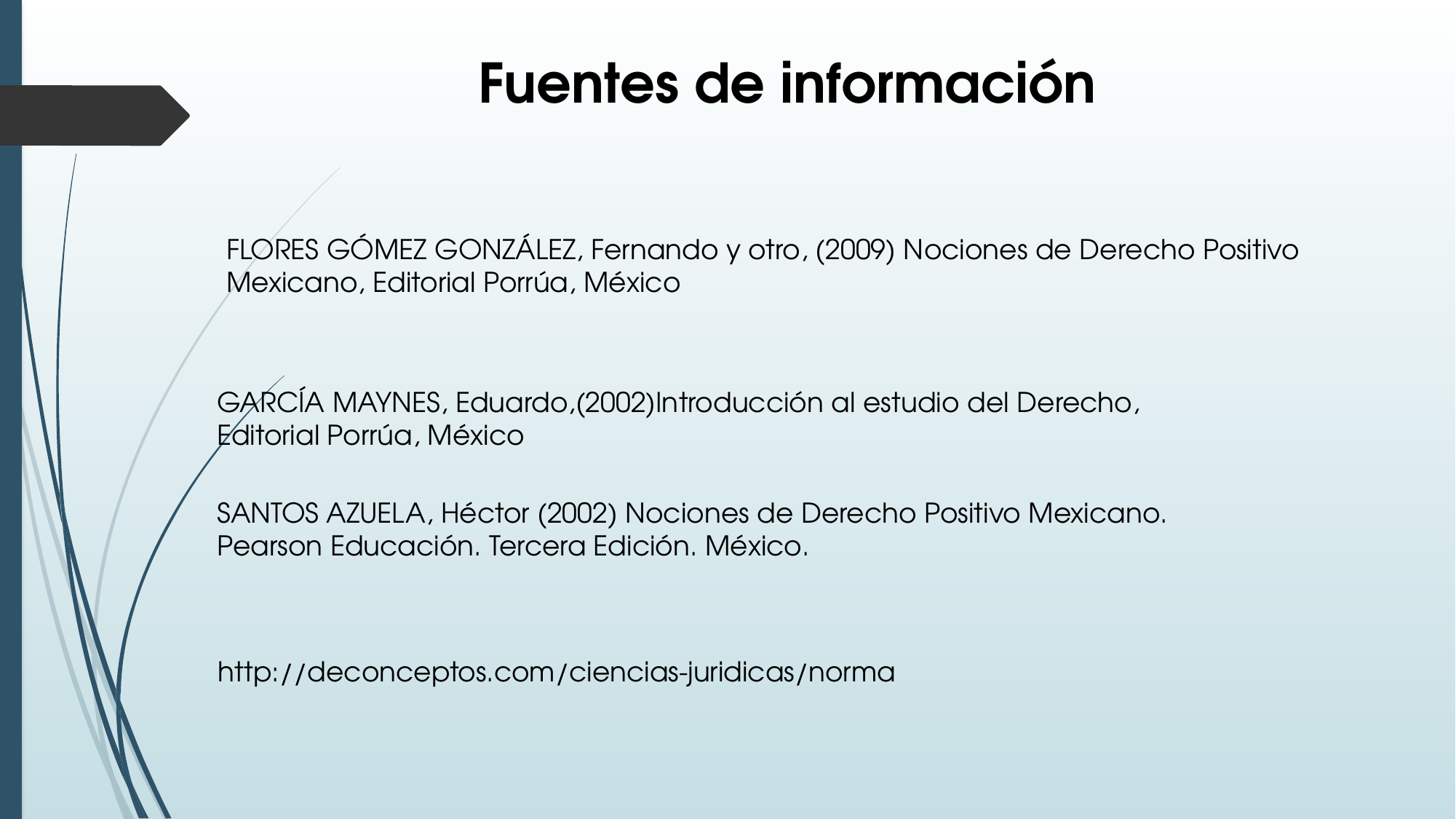

Fuentes de información
FLORES GÓMEZ GONZÁLEZ, Fernando y otro, (2009) Nociones de Derecho Positivo Mexicano, Editorial Porrúa, México
GARCÍA MAYNES, Eduardo,(2002)Introducción al estudio del Derecho, Editorial Porrúa, México
SANTOS AZUELA, Héctor (2002) Nociones de Derecho Positivo Mexicano. Pearson Educación. Tercera Edición. México.
http://deconceptos.com/ciencias-juridicas/norma